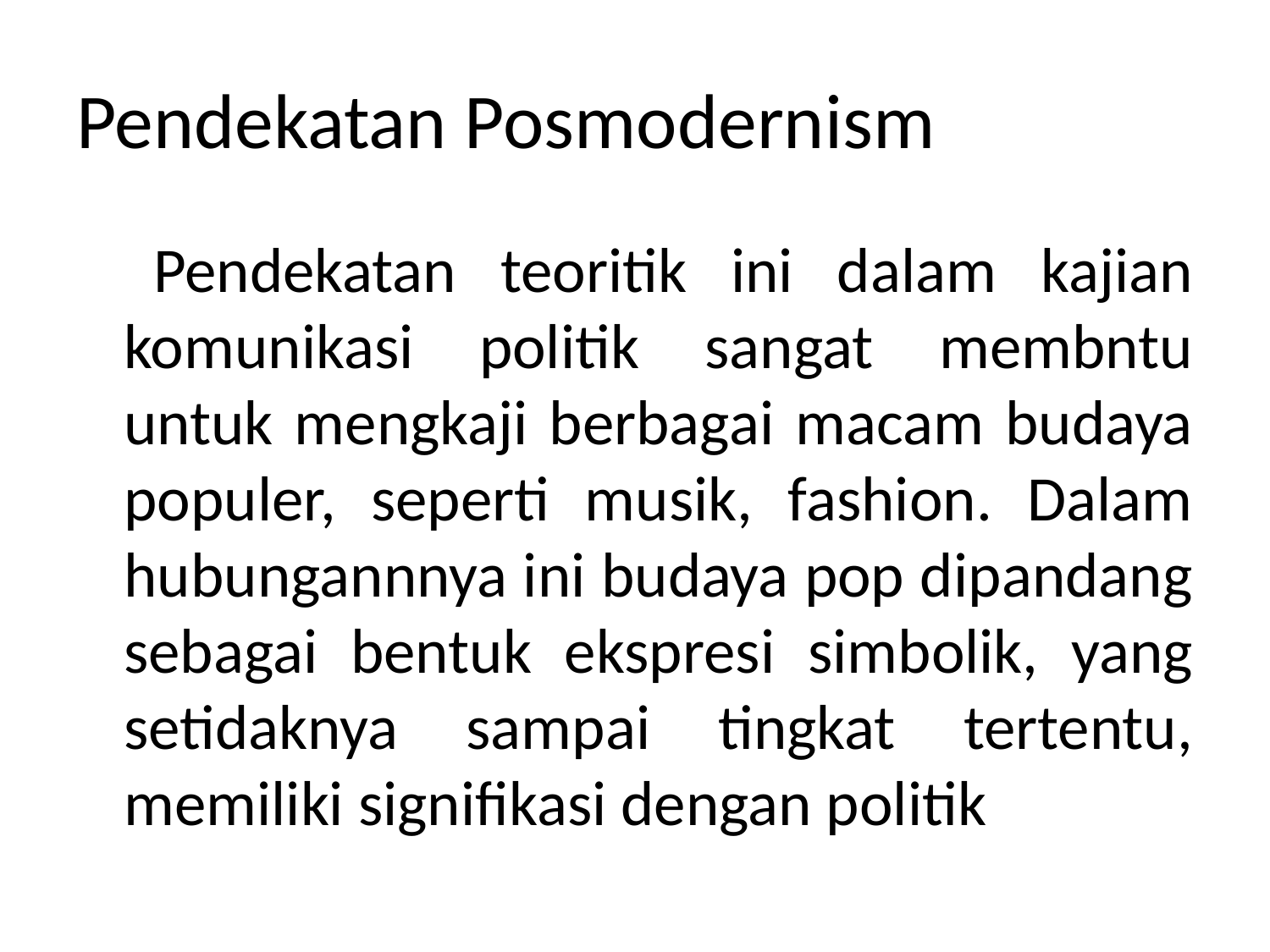

# Pendekatan Posmodernism
 	Pendekatan teoritik ini dalam kajian komunikasi politik sangat membntu untuk mengkaji berbagai macam budaya populer, seperti musik, fashion. Dalam hubungannnya ini budaya pop dipandang sebagai bentuk ekspresi simbolik, yang setidaknya sampai tingkat tertentu, memiliki signifikasi dengan politik